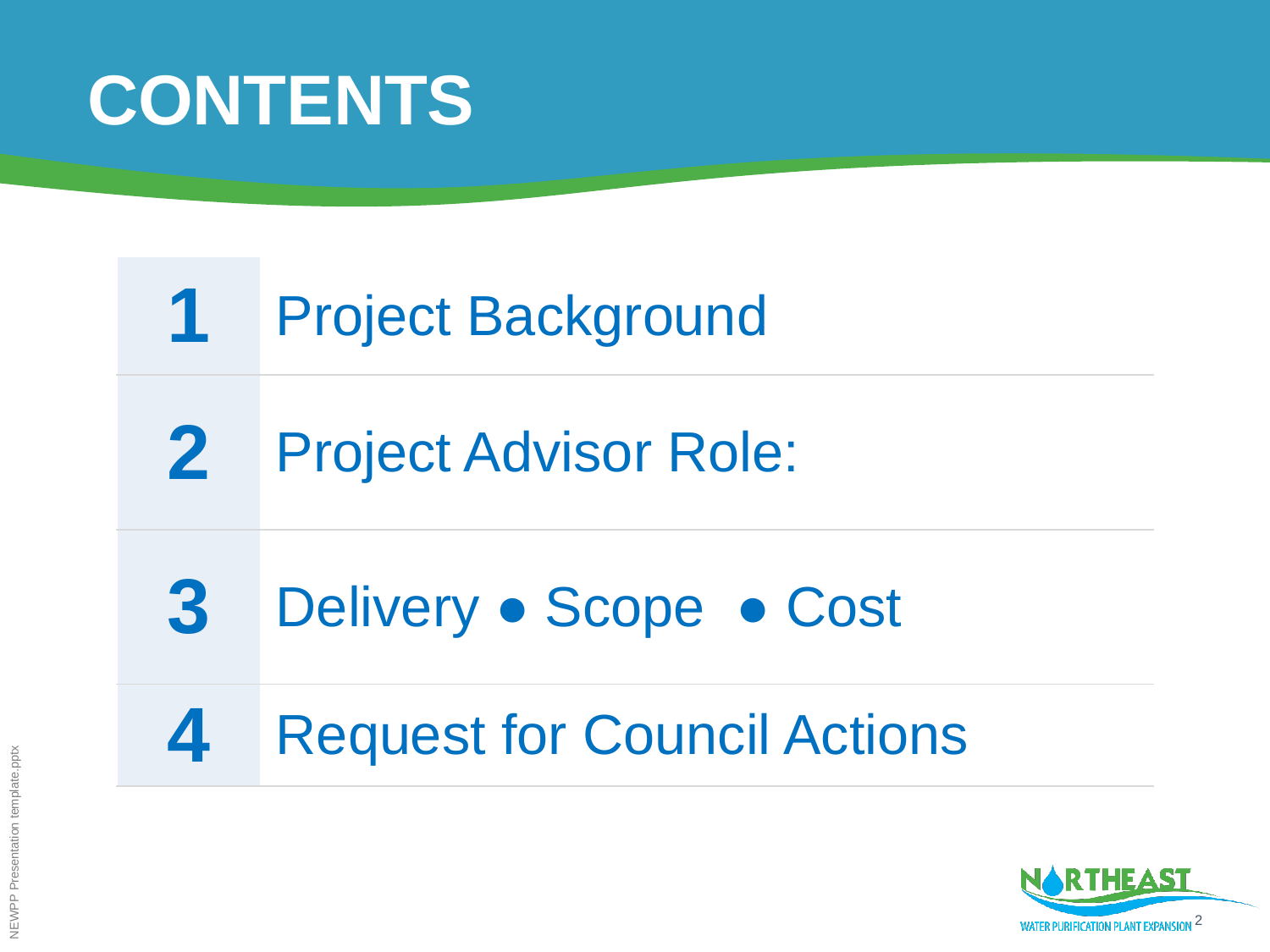

# CONTENTS
| 1 | Project Background |
| --- | --- |
| 2 | Project Advisor Role: |
| 3 | Delivery ● Scope ● Cost |
| 4 | Request for Council Actions |